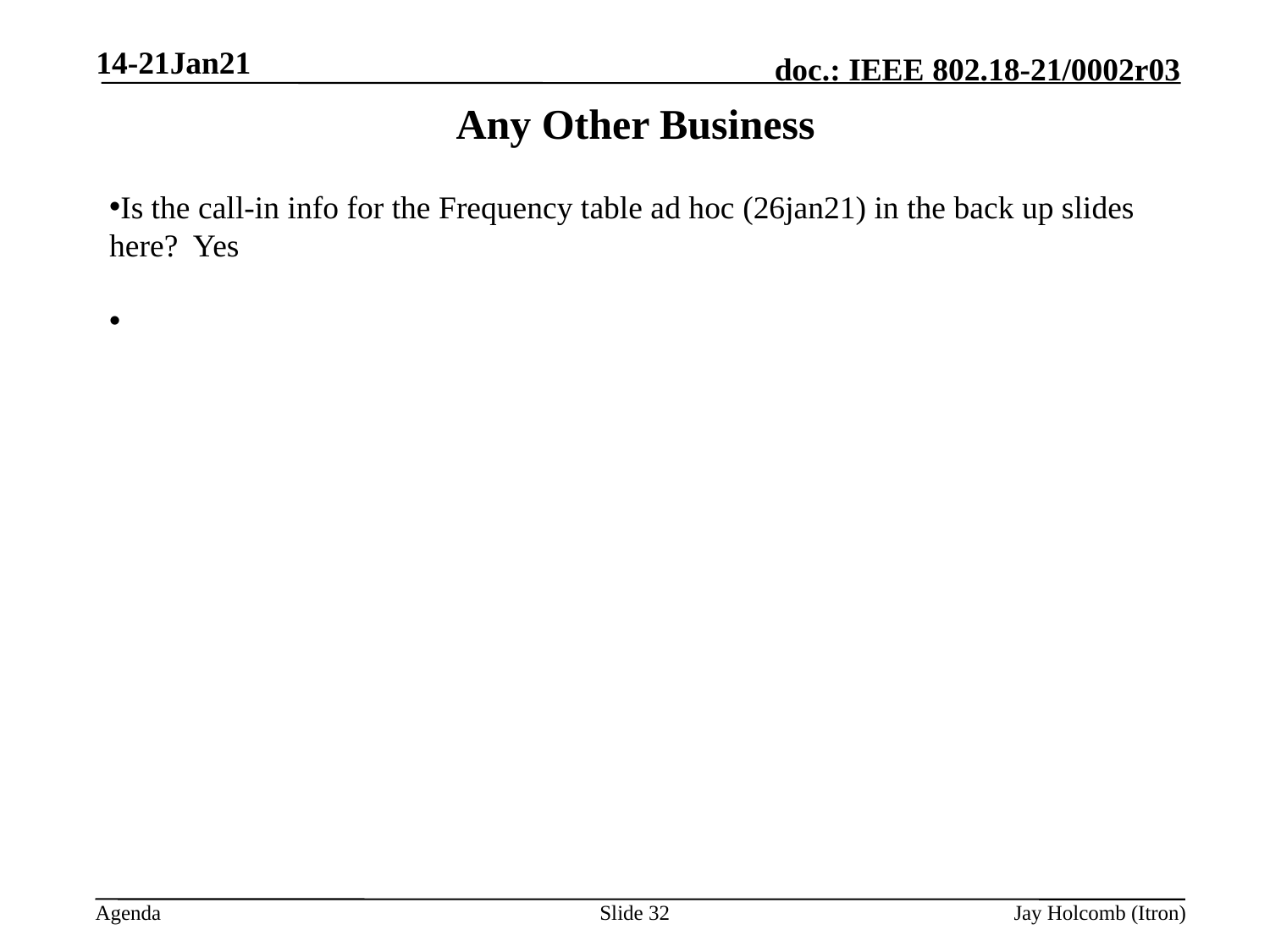

14-21Jan21
# Any Other Business

Is the call-in info for the Frequency table ad hoc (26jan21) in the back up slides here?  Yes

Slide 32
Jay Holcomb (Itron)